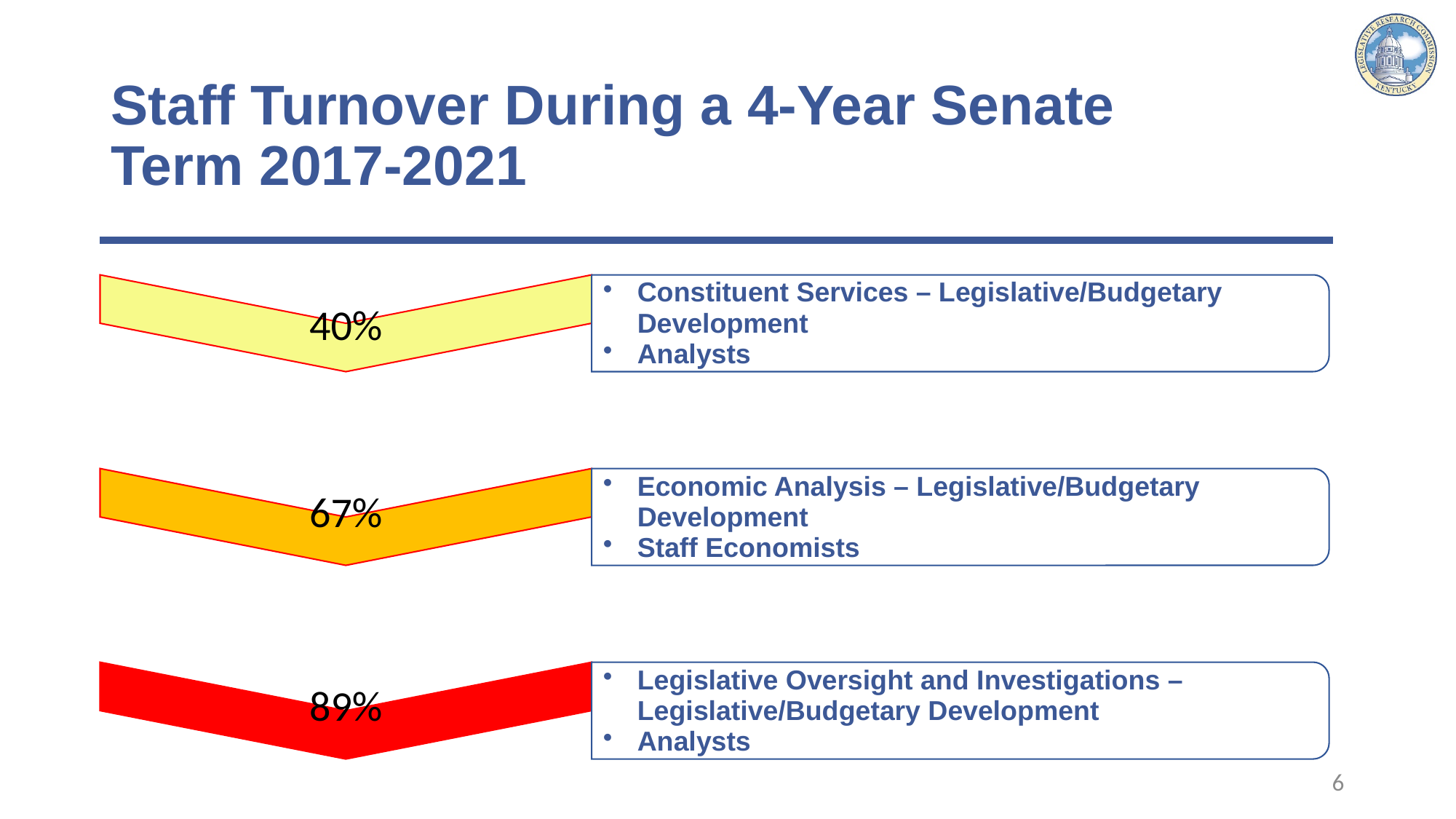

# Staff Turnover During a 4-Year Senate Term 2017-2021
40%
Constituent Services – Legislative/Budgetary Development
Analysts
67%
Economic Analysis – Legislative/Budgetary Development
89%
Legislative Oversight and Investigations – Legislative/Budgetary Development
Staff Economists
Analysts
6